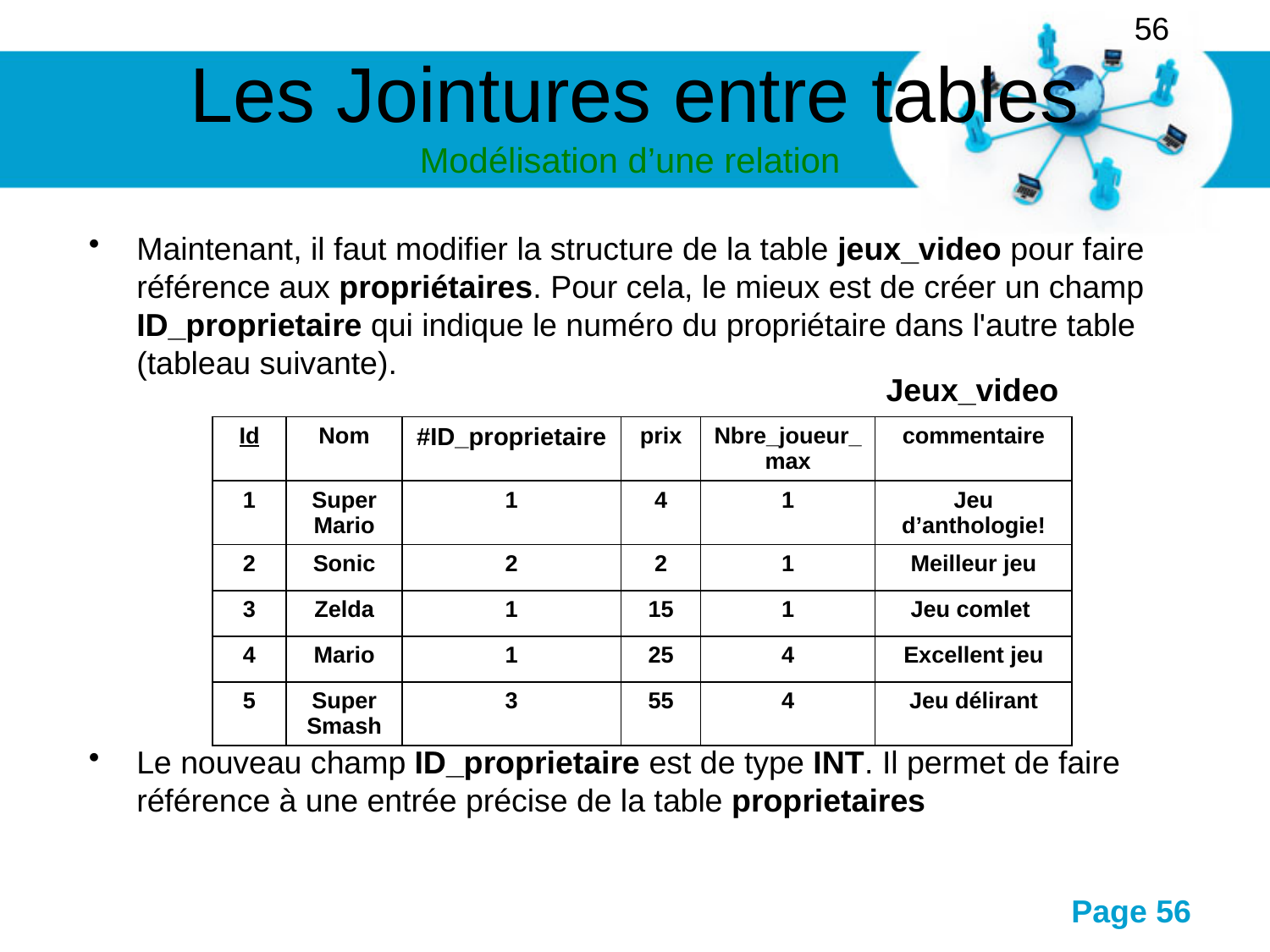

56
# Les Jointures entre tables Modélisation d’une relation
Maintenant, il faut modifier la structure de la table jeux_video pour faire référence aux propriétaires. Pour cela, le mieux est de créer un champ ID_proprietaire qui indique le numéro du propriétaire dans l'autre table (tableau suivante).

Le nouveau champ ID_proprietaire est de type INT. Il permet de faire référence à une entrée précise de la table proprietaires

Jeux_video
| Id | Nom | #ID\_proprietaire | prix | Nbre\_joueur\_max | commentaire |
| --- | --- | --- | --- | --- | --- |
| 1 | Super Mario | 1 | 4 | 1 | Jeu d’anthologie! |
| 2 | Sonic | 2 | 2 | 1 | Meilleur jeu |
| 3 | Zelda | 1 | 15 | 1 | Jeu comlet |
| 4 | Mario | 1 | 25 | 4 | Excellent jeu |
| 5 | Super Smash | 3 | 55 | 4 | Jeu délirant |